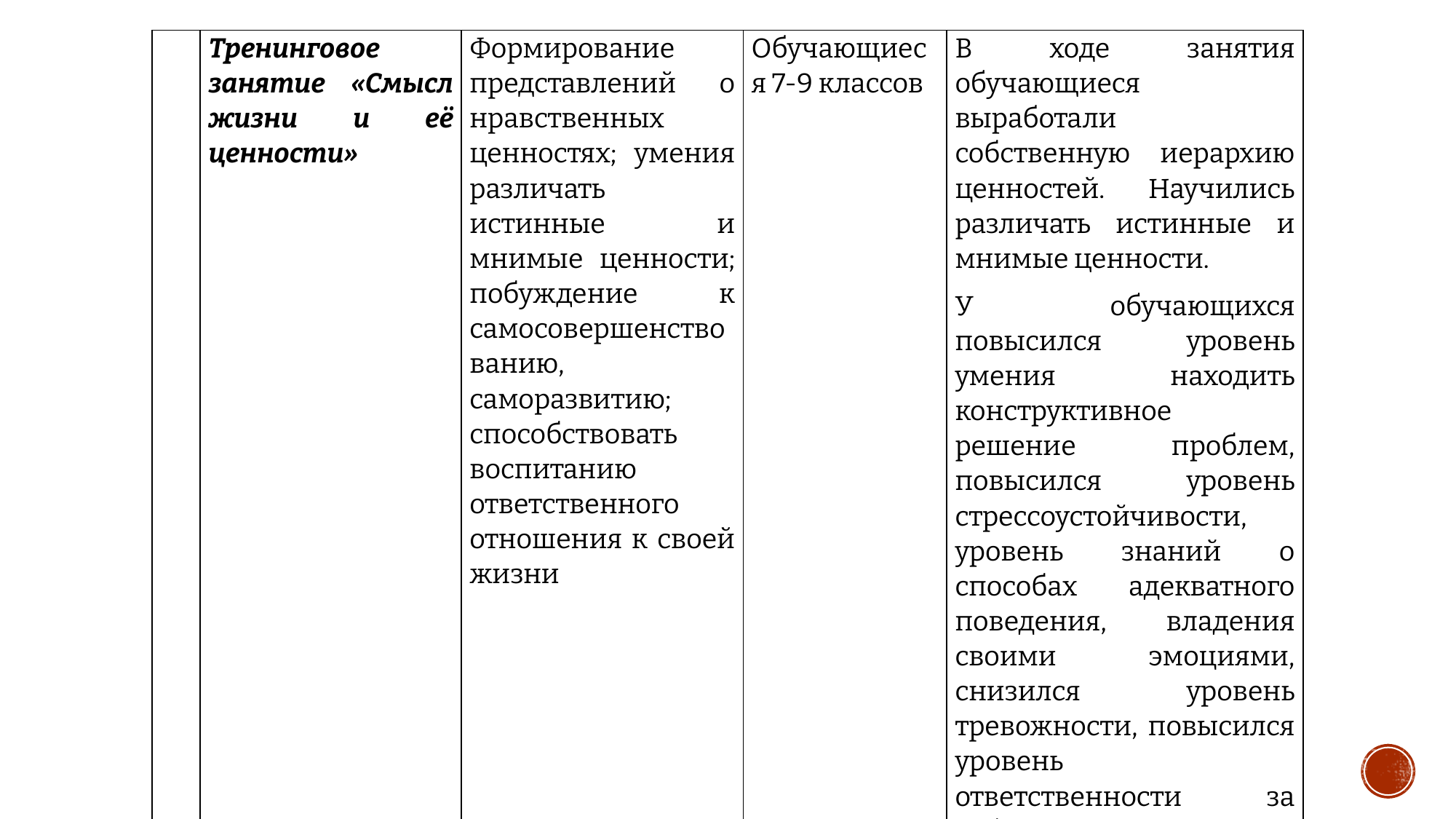

|  | Тренинговое занятие «Смысл жизни и её ценности» | Формирование представлений о нравственных ценностях; умения различать истинные и мнимые ценности; побуждение к самосовершенствованию, саморазвитию; способствовать воспитанию ответственного отношения к своей жизни | Обучающиеся 7-9 классов | В ходе занятия обучающиеся выработали собственную иерархию ценностей. Научились различать истинные и мнимые ценности. У обучающихся повысился уровень умения находить конструктивное решение проблем, повысился уровень стрессоустойчивости, уровень знаний о способах адекватного поведения, владения своими эмоциями, снизился уровень тревожности, повысился уровень ответственности за собственную жизнь. |
| --- | --- | --- | --- | --- |